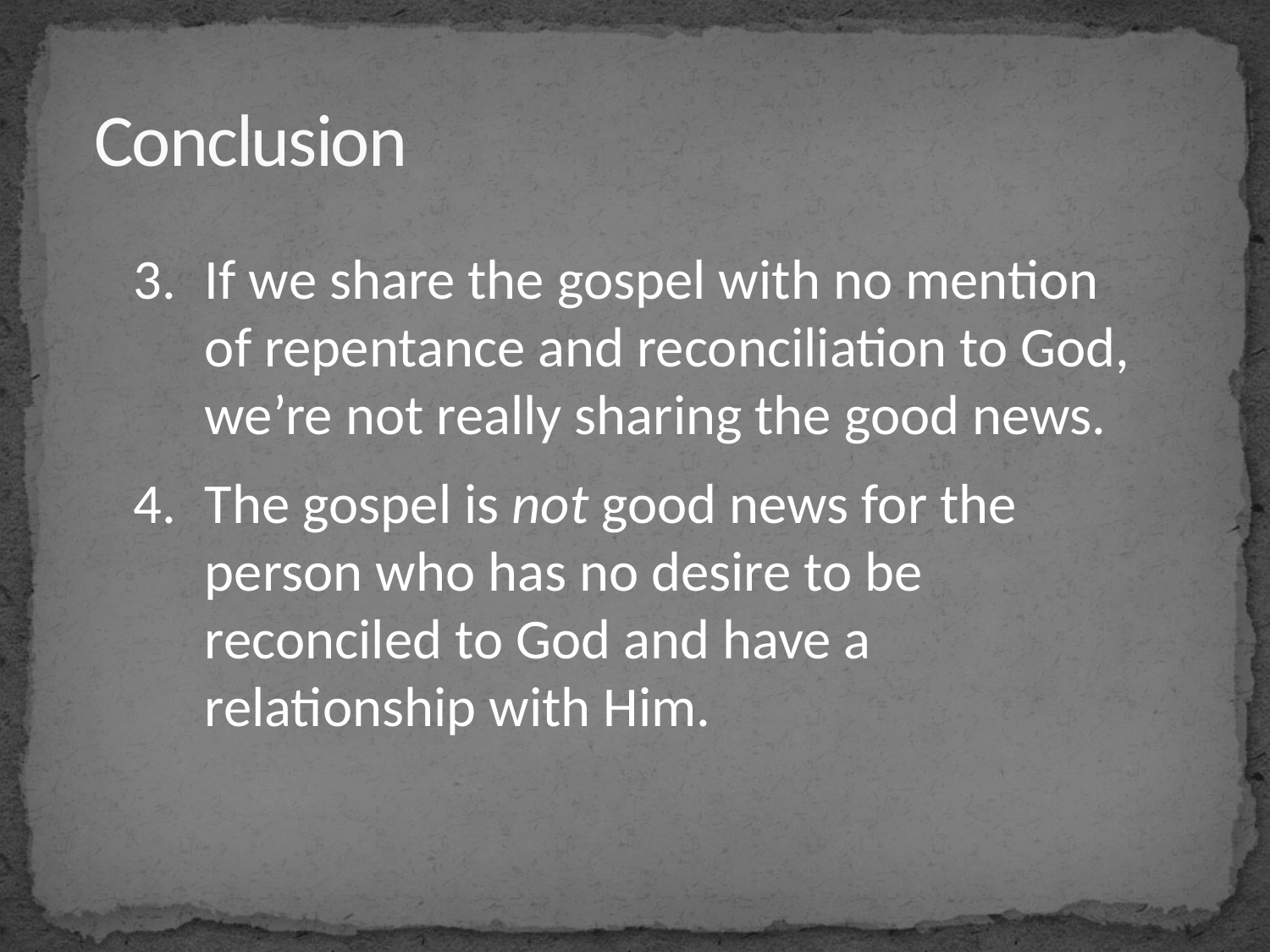

# Conclusion
If we share the gospel with no mention of repentance and reconciliation to God, we’re not really sharing the good news.
The gospel is not good news for the person who has no desire to be reconciled to God and have a relationship with Him.